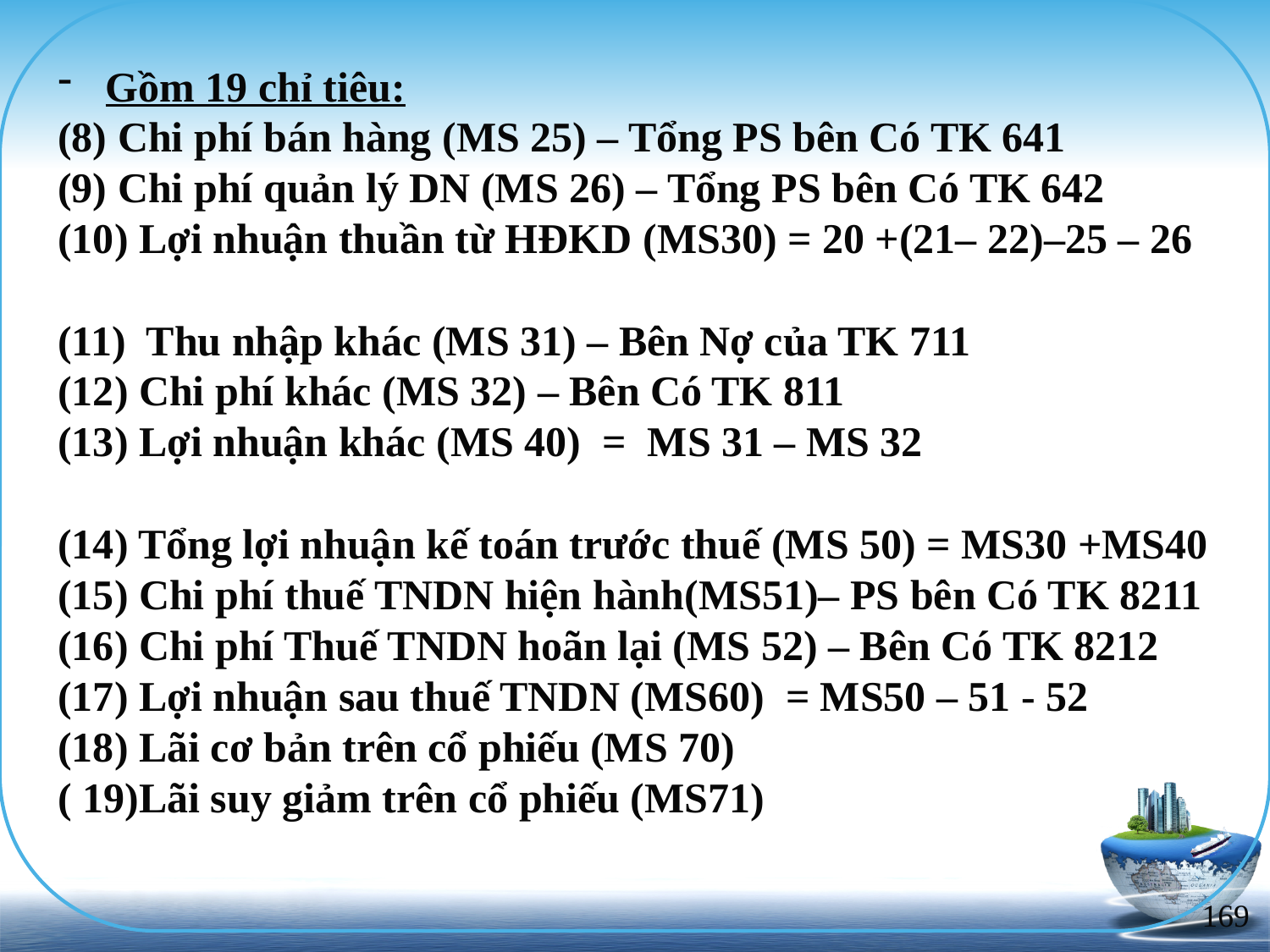

Gồm 19 chỉ tiêu:
(8) Chi phí bán hàng (MS 25) – Tổng PS bên Có TK 641
(9) Chi phí quản lý DN (MS 26) – Tổng PS bên Có TK 642
(10) Lợi nhuận thuần từ HĐKD (MS30) = 20 +(21– 22)–25 – 26

(11)  Thu nhập khác (MS 31) – Bên Nợ của TK 711
(12) Chi phí khác (MS 32) – Bên Có TK 811
(13) Lợi nhuận khác (MS 40)  =  MS 31 – MS 32

(14) Tổng lợi nhuận kế toán trước thuế (MS 50) = MS30 +MS40
(15) Chi phí thuế TNDN hiện hành(MS51)– PS bên Có TK 8211
(16) Chi phí Thuế TNDN hoãn lại (MS 52) – Bên Có TK 8212
(17) Lợi nhuận sau thuế TNDN (MS60)  = MS50 – 51 - 52
(18) Lãi cơ bản trên cổ phiếu (MS 70)
( 19)Lãi suy giảm trên cổ phiếu (MS71)

169